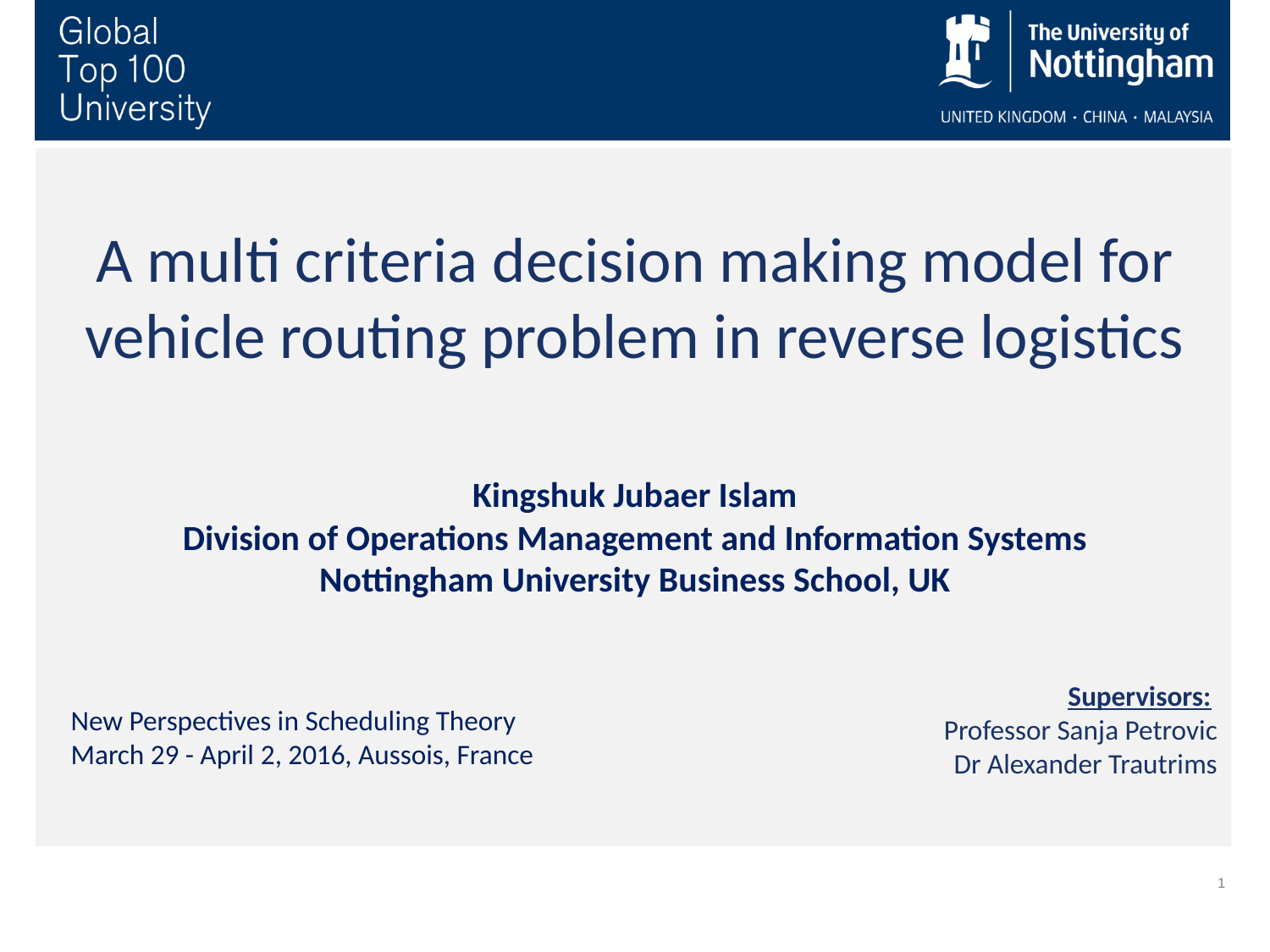

A multi criteria decision making model for vehicle routing problem in reverse logistics

Kingshuk Jubaer Islam
Division of Operations Management and Information Systems
Nottingham University Business School, UK
Supervisors:
Professor Sanja Petrovic
Dr Alexander Trautrims

New Perspectives in Scheduling Theory
March 29 - April 2, 2016, Aussois, France
1